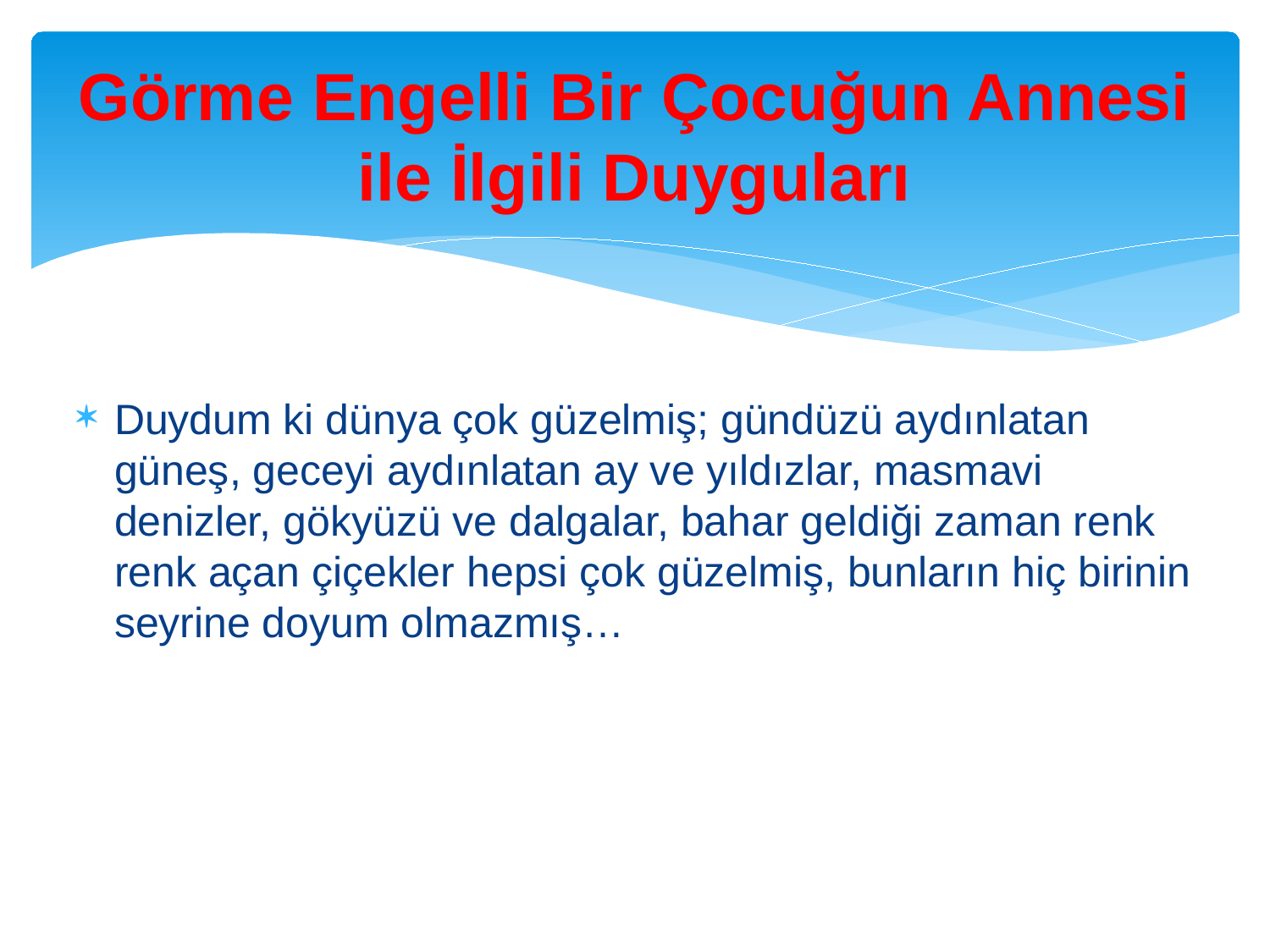

# Görme Engelli Bir Çocuğun Annesi ile İlgili Duyguları
Duydum ki dünya çok güzelmiş; gündüzü aydınlatan güneş, geceyi aydınlatan ay ve yıldızlar, masmavi denizler, gökyüzü ve dalgalar, bahar geldiği zaman renk renk açan çiçekler hepsi çok güzelmiş, bunların hiç birinin seyrine doyum olmazmış…